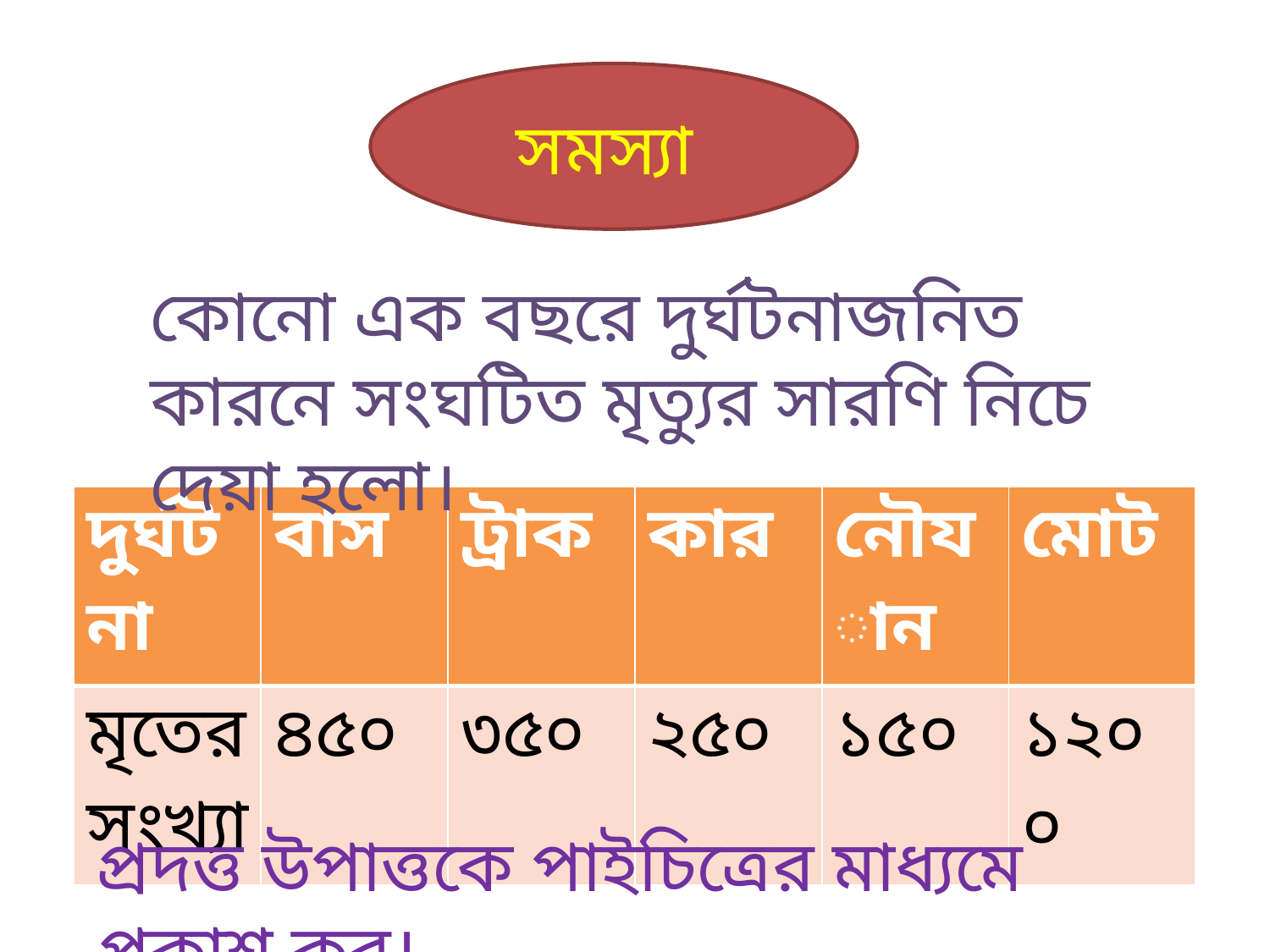

সমস্যা
কোনো এক বছরে দুর্ঘটনাজনিত কারনে সংঘটিত মৃত্যুর সারণি নিচে দেয়া হলো।
| দুর্ঘটনা | বাস | ট্রাক | কার | নৌযান | মোট |
| --- | --- | --- | --- | --- | --- |
| মৃতের সংখ্যা | ৪৫০ | ৩৫০ | ২৫০ | ১৫০ | ১২০০ |
প্রদত্ত উপাত্তকে পাইচিত্রের মাধ্যমে প্রকাশ কর।